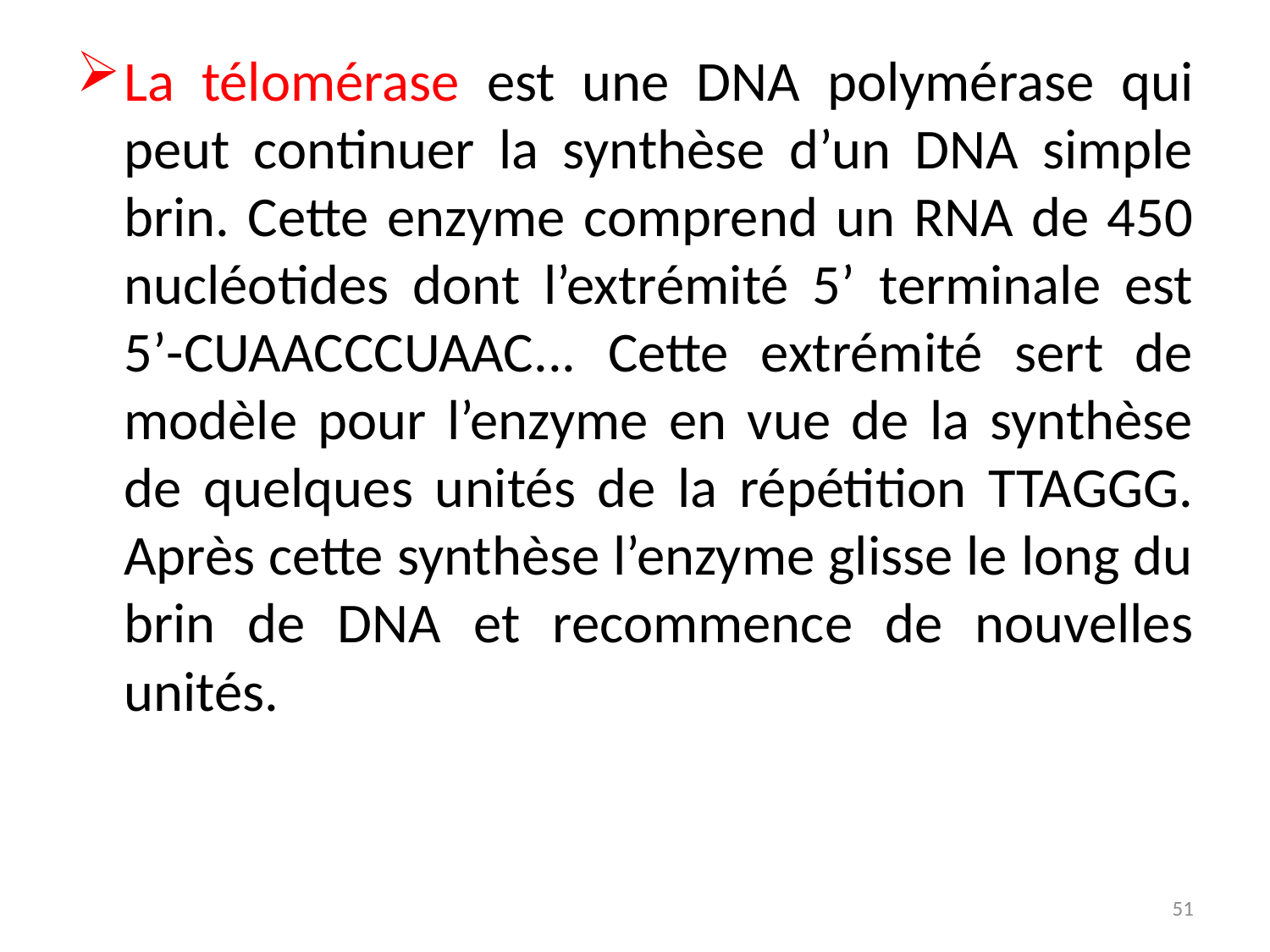

La télomérase est une DNA polymérase qui peut continuer la synthèse d’un DNA simple brin. Cette enzyme comprend un RNA de 450 nucléotides dont l’extrémité 5’ terminale est 5’-CUAACCCUAAC... Cette extrémité sert de modèle pour l’enzyme en vue de la synthèse de quelques unités de la répétition TTAGGG. Après cette synthèse l’enzyme glisse le long du brin de DNA et recommence de nouvelles unités.

51